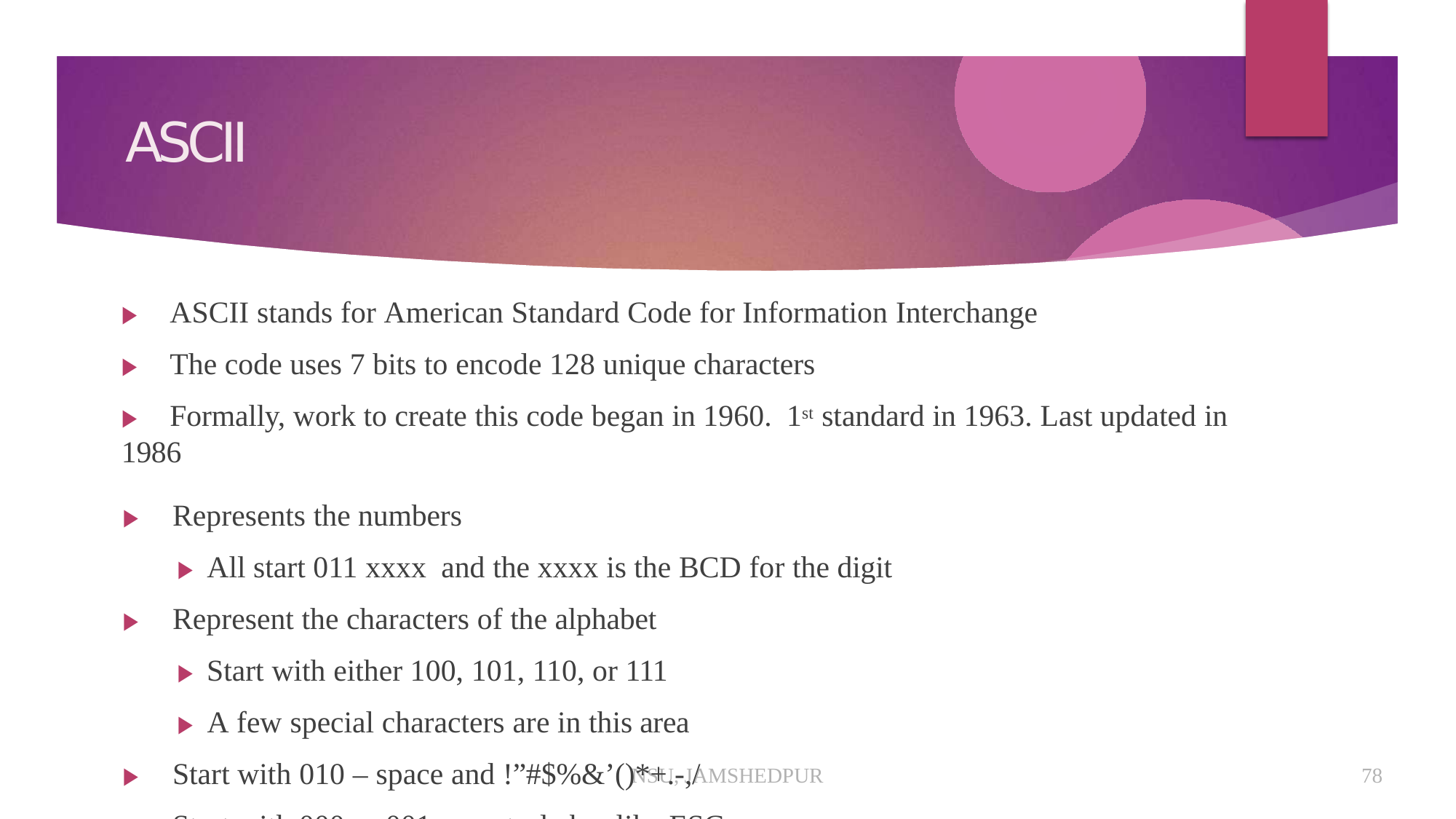

# ASCII
▶	ASCII stands for American Standard Code for Information Interchange
▶	The code uses 7 bits to encode 128 unique characters
▶	Formally, work to create this code began in 1960. 1st standard in 1963. Last updated in 1986
▶	Represents the numbers
▶ All start 011 xxxx and the xxxx is the BCD for the digit
▶	Represent the characters of the alphabet
▶ Start with either 100, 101, 110, or 111
▶ A few special characters are in this area
▶	Start with 010 – space and !”#$%&’()*+.-,/
▶	Start with 000 or 001 – control char like ESC
NSU, JAMSHEDPUR
78